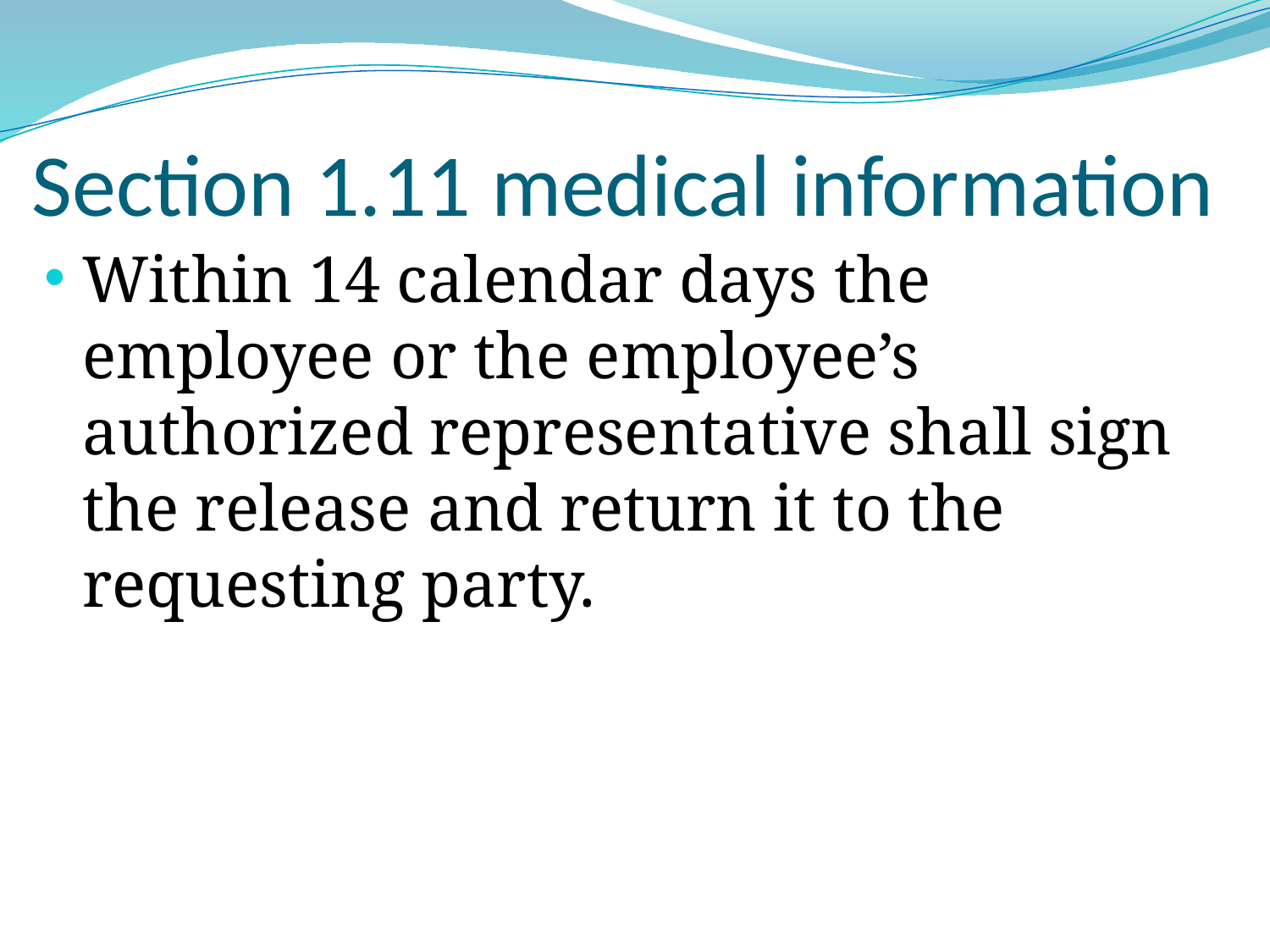

# Section 1.11 medical information
Within 14 calendar days the employee or the employee’s authorized representative shall sign the release and return it to the requesting party.